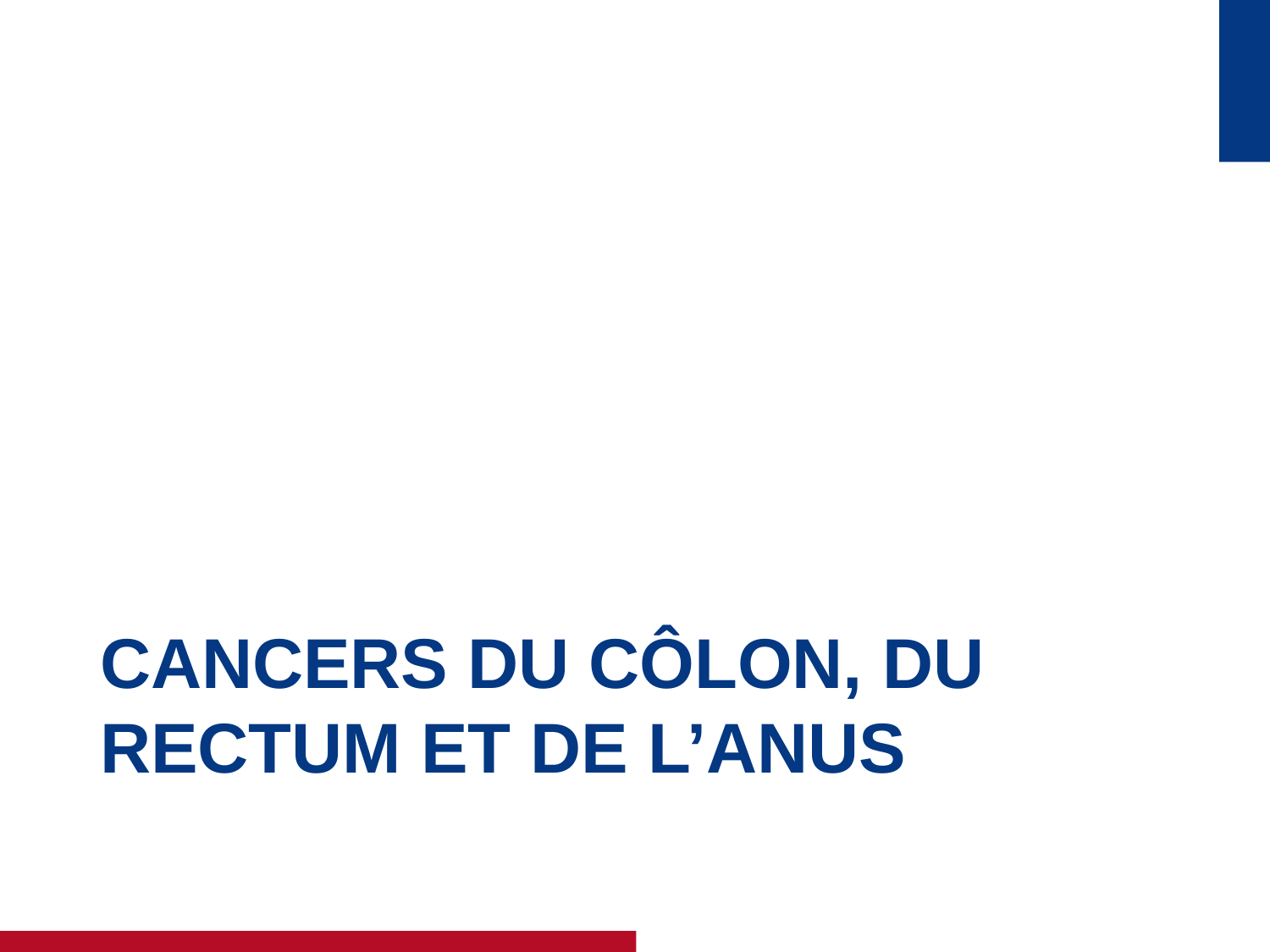

# Cancers du côlon, du rectum et de l’anus